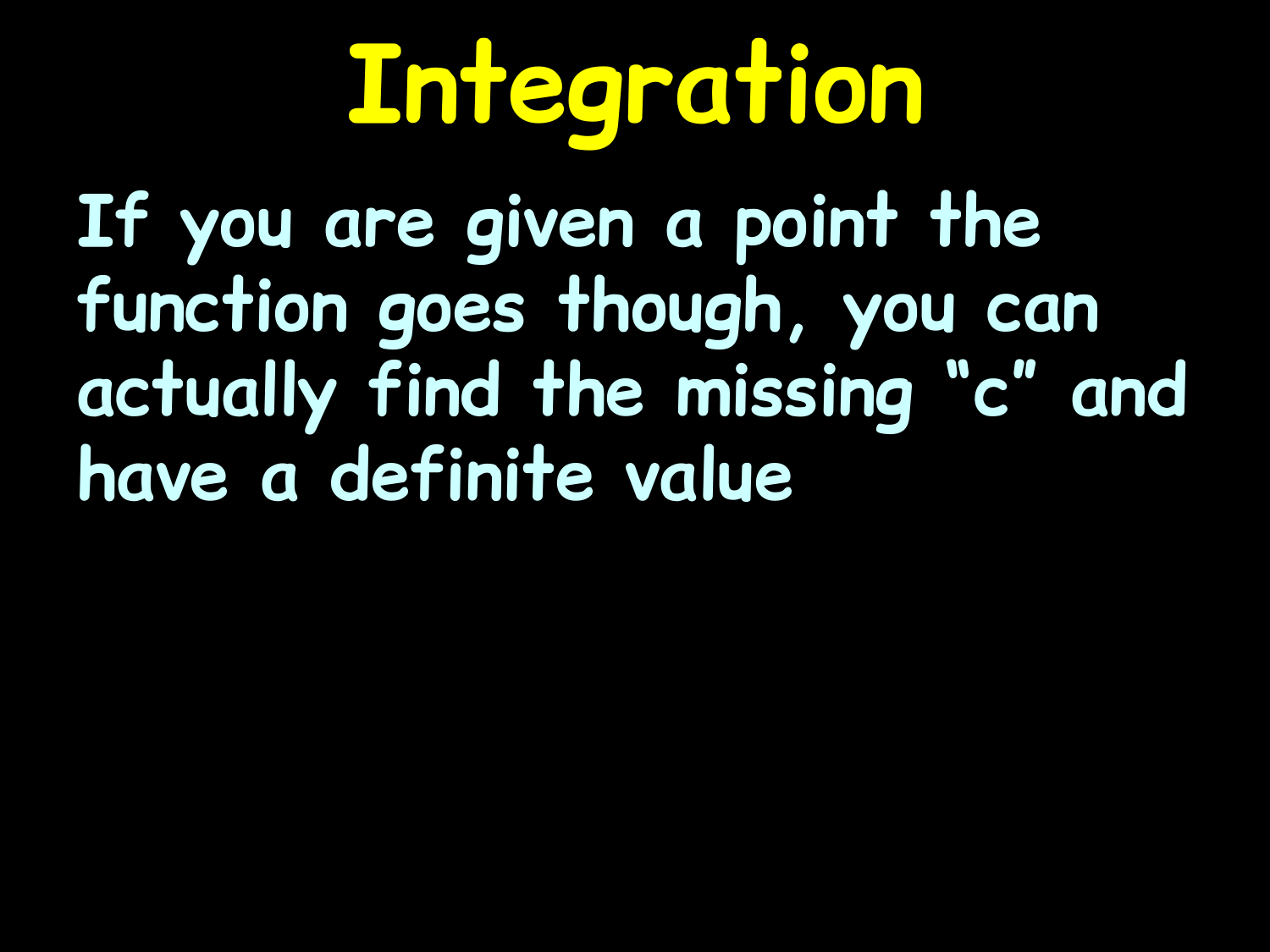

# Integration
If you are given a point the function goes though, you can actually find the missing “c” and have a definite value